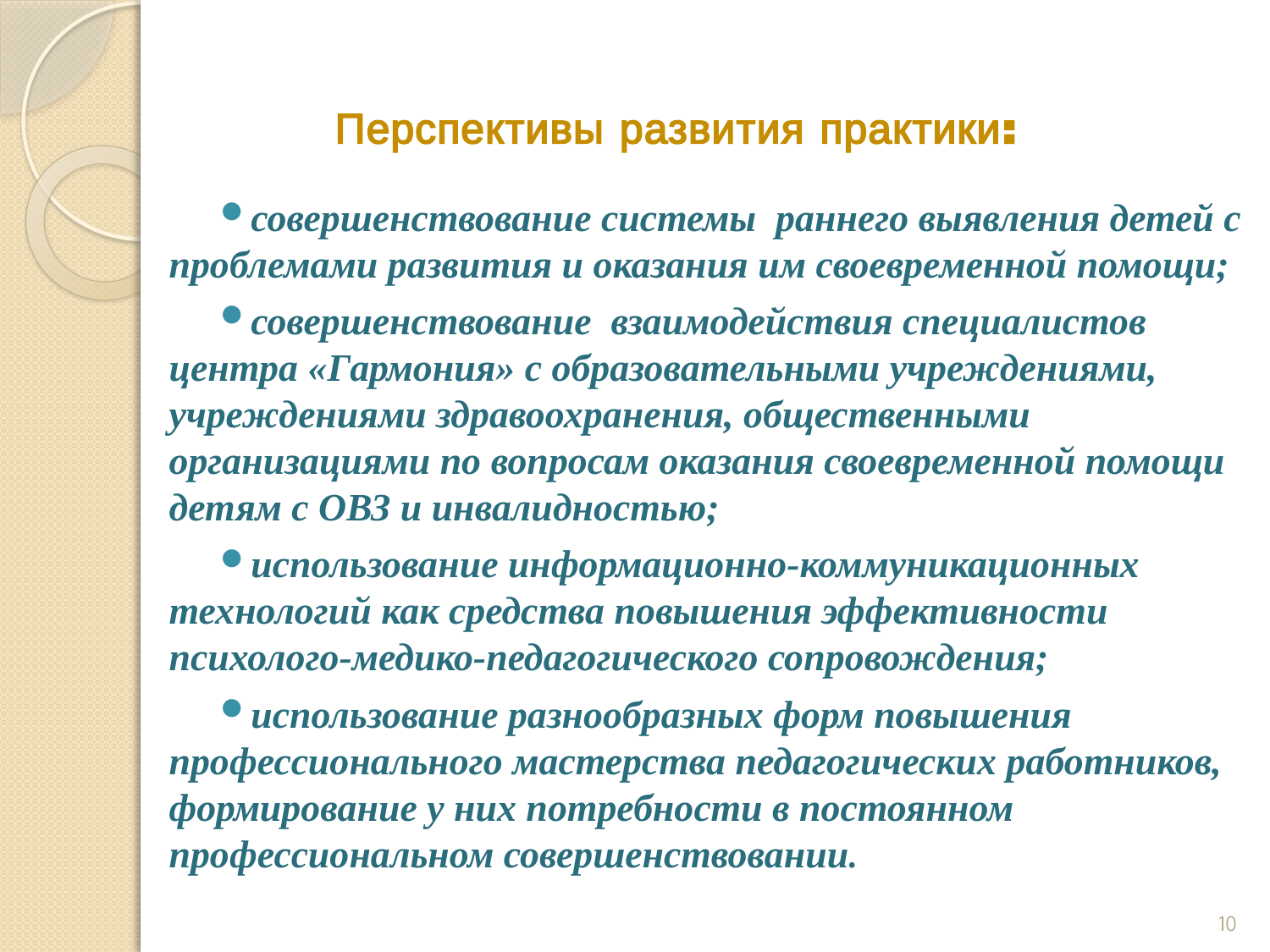

# Перспективы развития практики:
совершенствование системы  раннего выявления детей с проблемами развития и оказания им своевременной помощи;
совершенствование  взаимодействия специалистов центра «Гармония» с образовательными учреждениями, учреждениями здравоохранения, общественными организациями по вопросам оказания своевременной помощи детям с ОВЗ и инвалидностью;
использование информационно-коммуникационных технологий как средства повышения эффективности психолого-медико-педагогического сопровождения;
использование разнообразных форм повышения профессионального мастерства педагогических работников, формирование у них потребности в постоянном профессиональном совершенствовании.
10